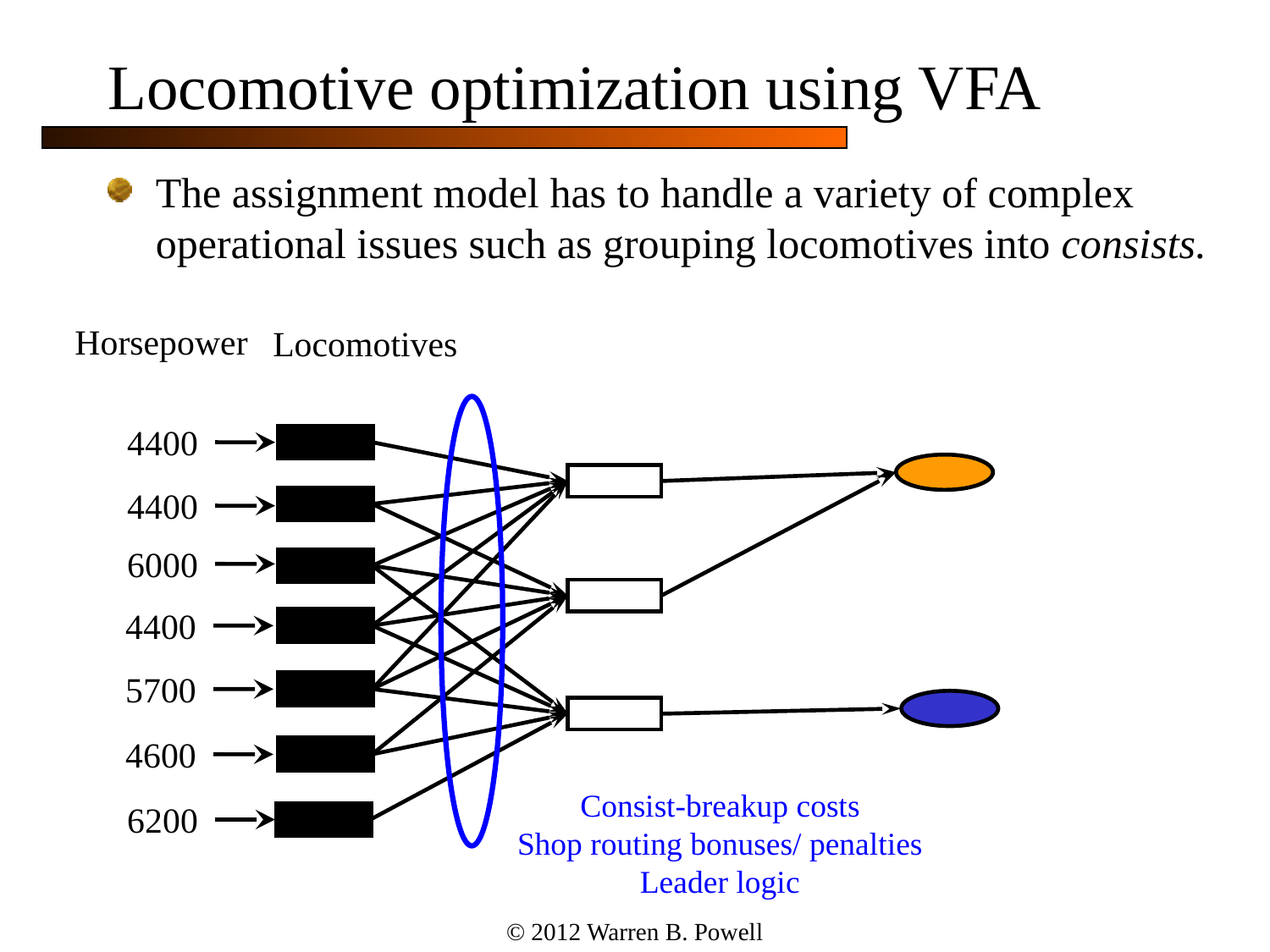

# Locomotive optimization using VFA
The assignment model has to handle a variety of complex operational issues such as grouping locomotives into consists.
Horsepower
Locomotives

4400

4400

6000

4400

5700

4600

Consist-breakup costs
Shop routing bonuses/ penalties
Leader logic
6200

© 2012 Warren B. Powell